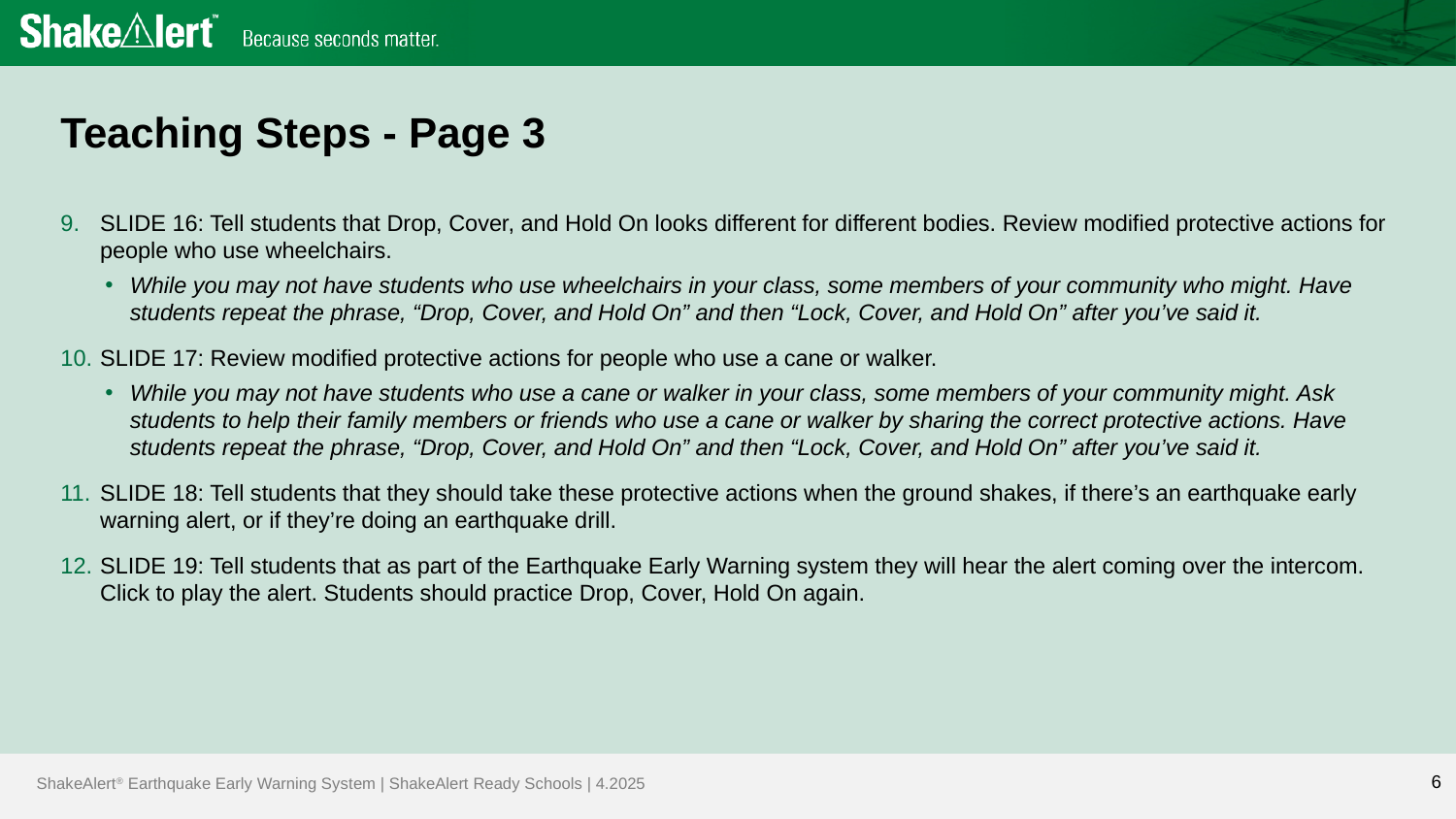

# Teaching Steps - Page 3
SLIDE 16: Tell students that Drop, Cover, and Hold On looks different for different bodies. Review modified protective actions for people who use wheelchairs.
While you may not have students who use wheelchairs in your class, some members of your community who might. Have students repeat the phrase, “Drop, Cover, and Hold On” and then “Lock, Cover, and Hold On” after you’ve said it.
SLIDE 17: Review modified protective actions for people who use a cane or walker.
While you may not have students who use a cane or walker in your class, some members of your community might. Ask students to help their family members or friends who use a cane or walker by sharing the correct protective actions. Have students repeat the phrase, “Drop, Cover, and Hold On” and then “Lock, Cover, and Hold On” after you’ve said it.
SLIDE 18: Tell students that they should take these protective actions when the ground shakes, if there’s an earthquake early warning alert, or if they’re doing an earthquake drill.
SLIDE 19: Tell students that as part of the Earthquake Early Warning system they will hear the alert coming over the intercom. Click to play the alert. Students should practice Drop, Cover, Hold On again.
6
6